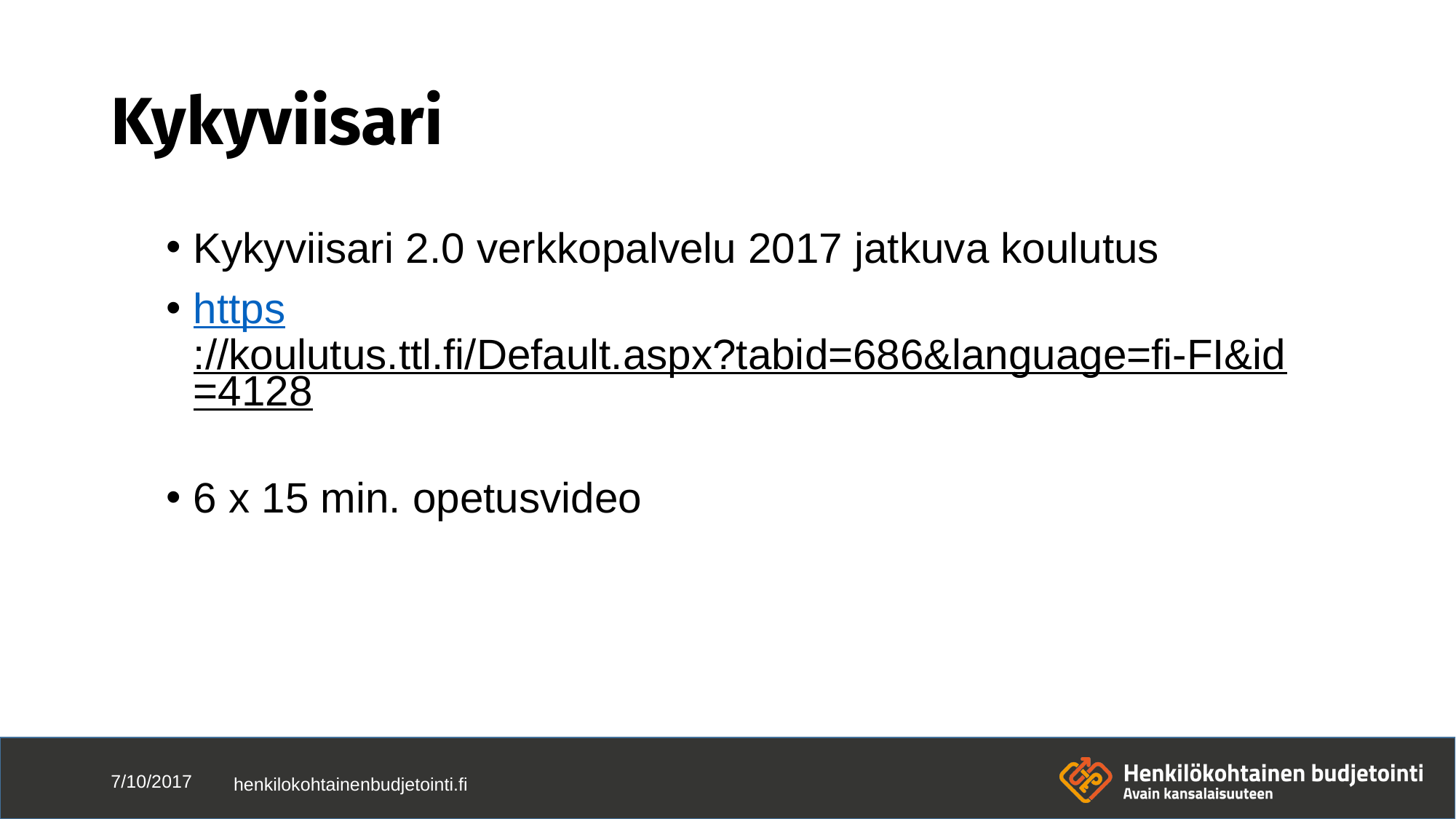

# Kykyviisari
Kykyviisari 2.0 verkkopalvelu 2017 jatkuva koulutus
https://koulutus.ttl.fi/Default.aspx?tabid=686&language=fi-FI&id=4128
6 x 15 min. opetusvideo

7/10/2017